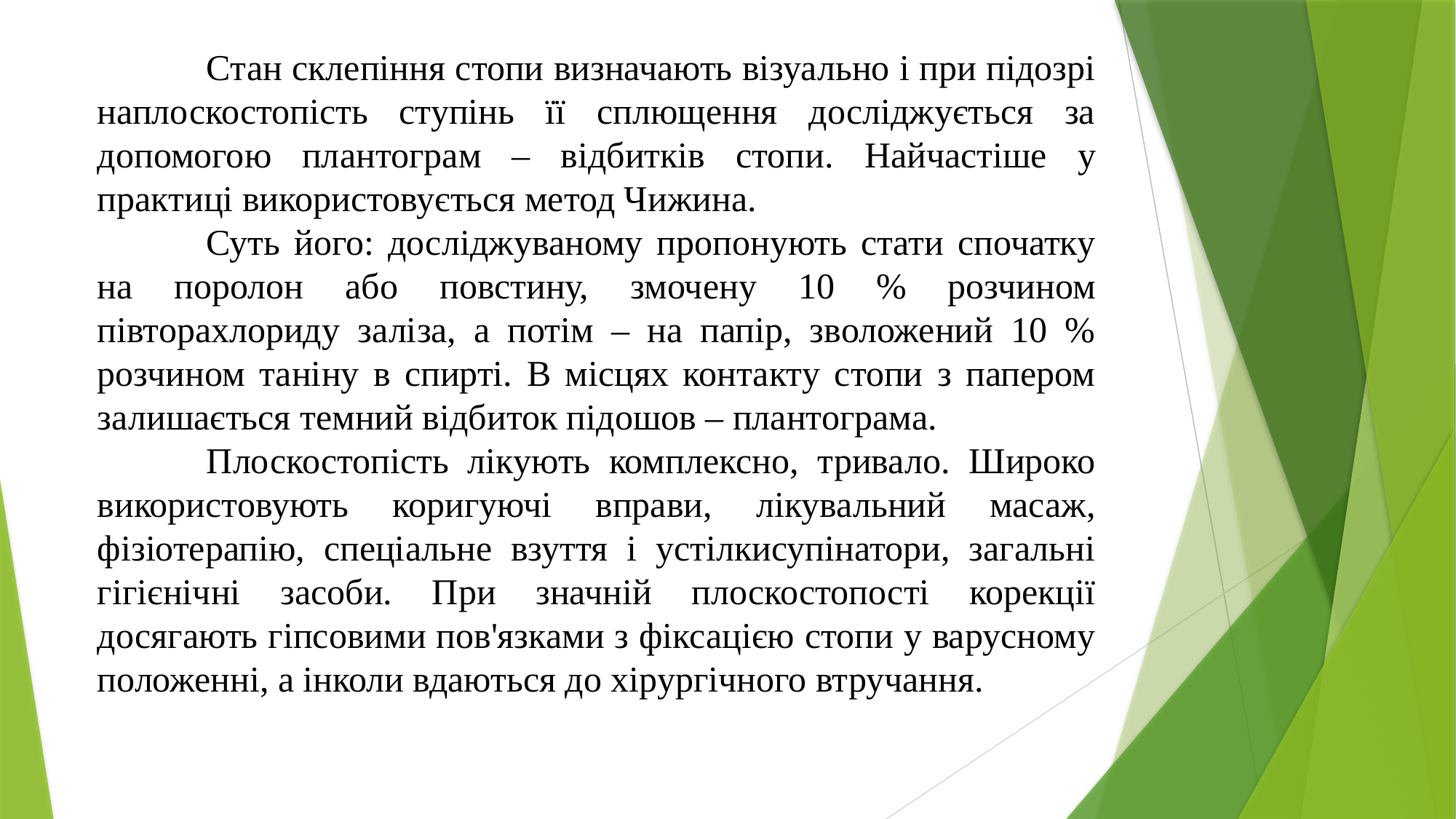

Стан склепіння стопи визначають візуально і при підозрі наплоскостопість ступінь її сплющення досліджується за допомогою плантограм ‒ відбитків стопи. Найчастіше у практиці використовується метод Чижина.
	Суть його: досліджуваному пропонують стати спочатку на поролон або повстину, змочену 10 % розчином півторахлориду заліза, а потім ‒ на папір, зволожений 10 % розчином таніну в спирті. В місцях контакту стопи з папером залишається темний відбиток підошов ‒ плантограма.
	Плоскостопість лікують комплексно, тривало. Широко використовують коригуючі вправи, лікувальний масаж, фізіотерапію, спеціальне взуття і устілкисупінатори, загальні гігієнічні засоби. При значній плоскостопості корекції досягають гіпсовими пов'язками з фіксацією стопи у варусному положенні, а інколи вдаються до хірургічного втручання.